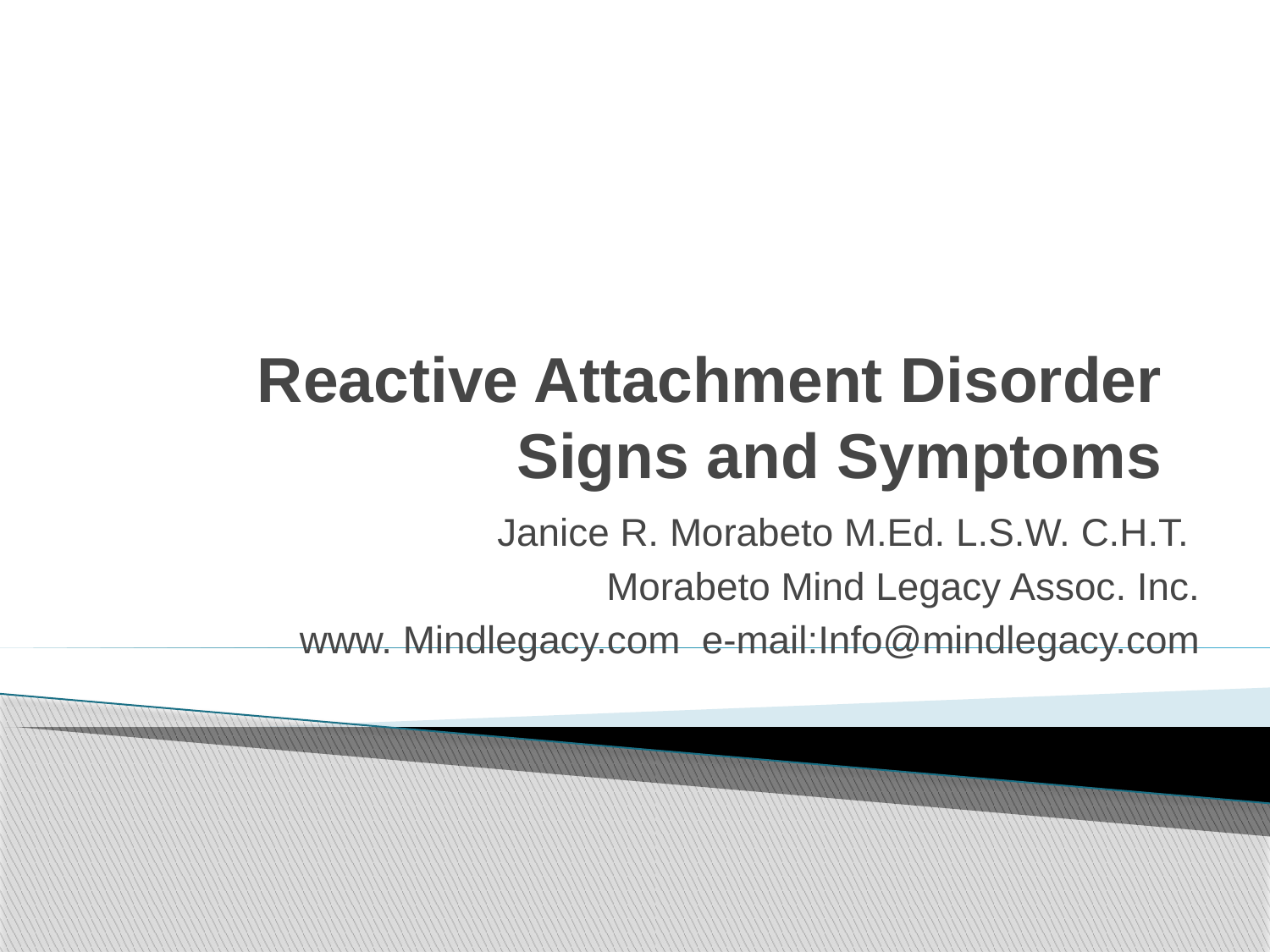

# Reactive Attachment Disorder Signs and Symptoms
Janice R. Morabeto M.Ed. L.S.W. C.H.T.
Morabeto Mind Legacy Assoc. Inc.
www. Mindlegacy.com  e-mail:Info@mindlegacy.com